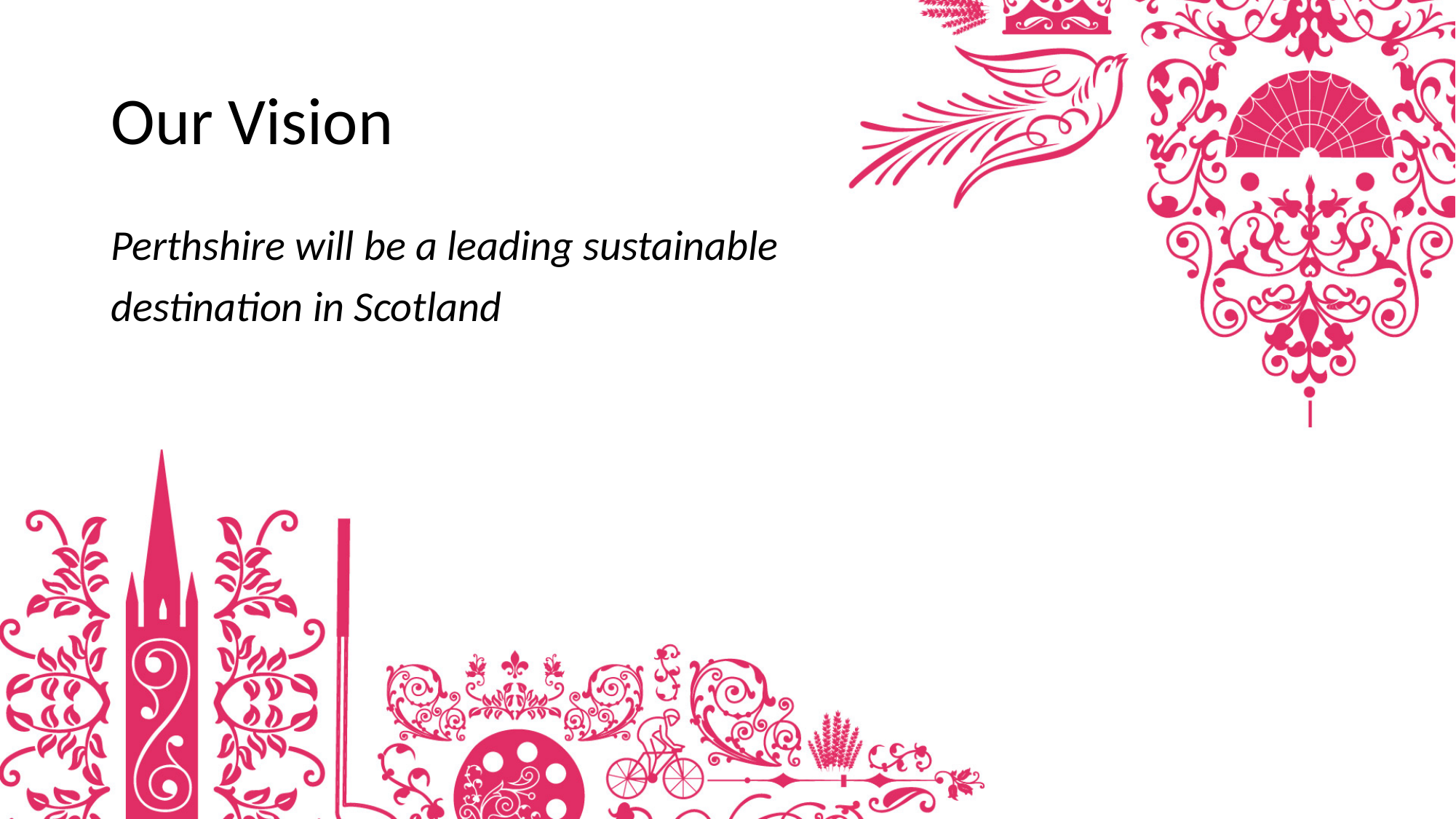

# Our Vision
Perthshire will be a leading sustainable
destination in Scotland